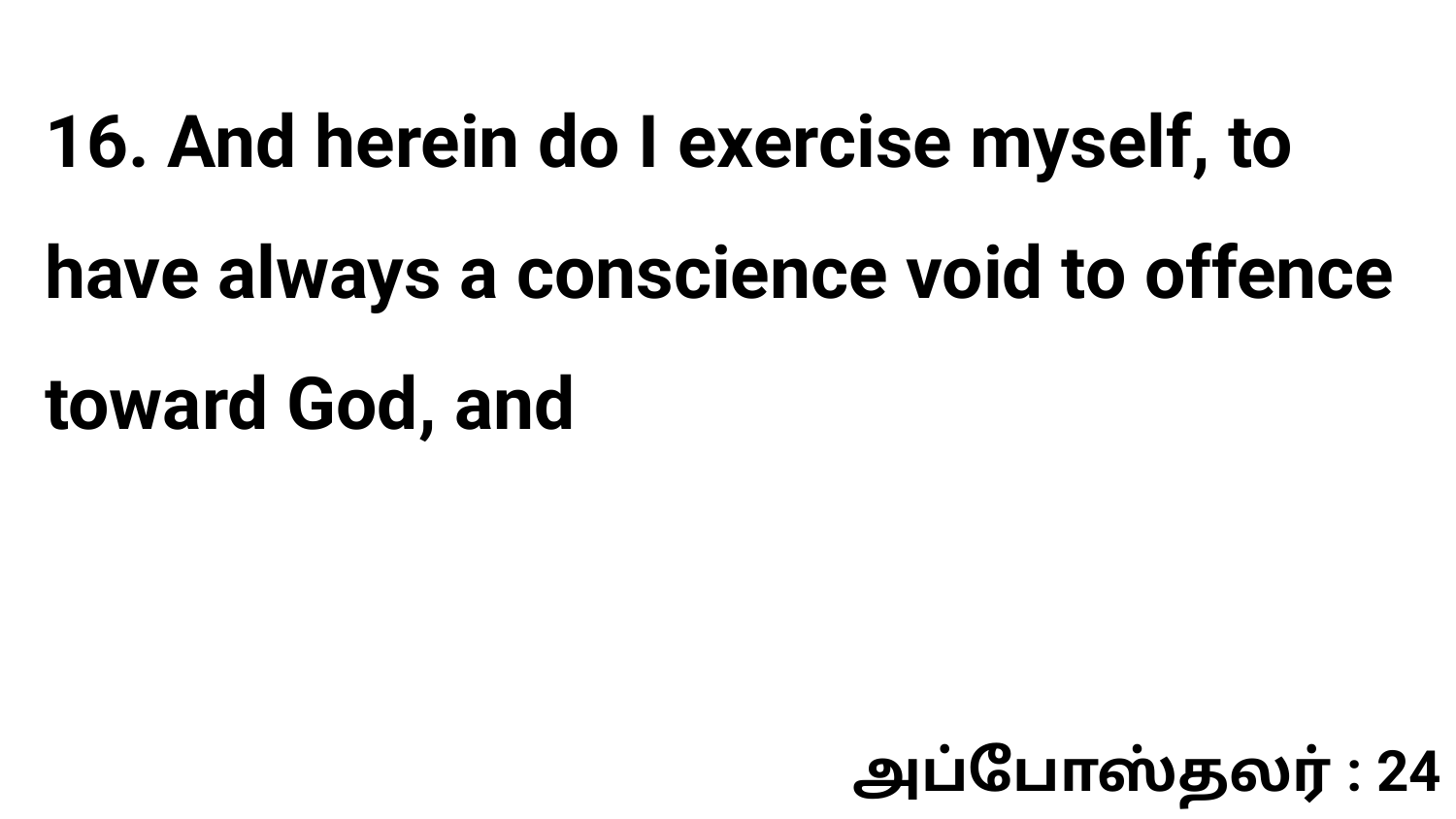

16. And herein do I exercise myself, to have always a conscience void to offence toward God, and
அப்போஸ்தலர் : 24